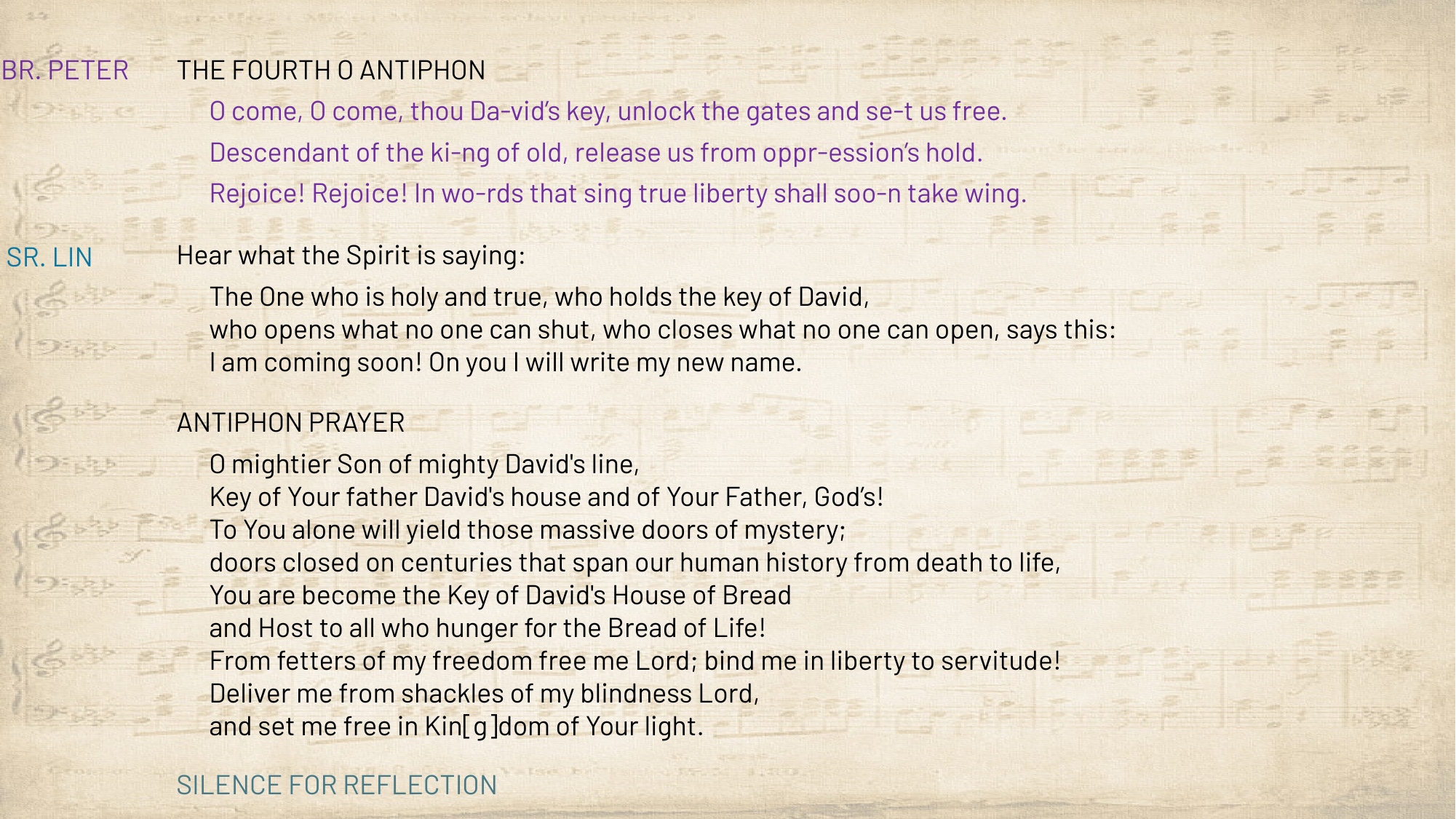

Br. Peter
The Fourth O Antiphon​
O come, O come, thou Da-vid’s key, unlock the gates and se-t us free.
Descendant of the ki-ng of old, release us from oppr-ession’s hold.
Rejoice! Rejoice! In wo-rds that sing true liberty shall soo-n take wing.

Hear what the Spirit is saying:
The One who is holy and true, who holds the key of David,
who opens what no one can shut, who closes what no one can open, says this:
I am coming soon! On you I will write my new name.
Antiphon Prayer
O mightier Son of mighty David's line,
Key of Your father David's house and of Your Father, God’s!
To You alone will yield those massive doors of mystery;
doors closed on centuries that span our human history from death to life,
You are become the Key of David's House of Bread
and Host to all who hunger for the Bread of Life!
From fetters of my freedom free me Lord; bind me in liberty to servitude!
Deliver me from shackles of my blindness Lord,
and set me free in Kin[g]dom of Your light.
Silence For Reflection
Sr. Lin